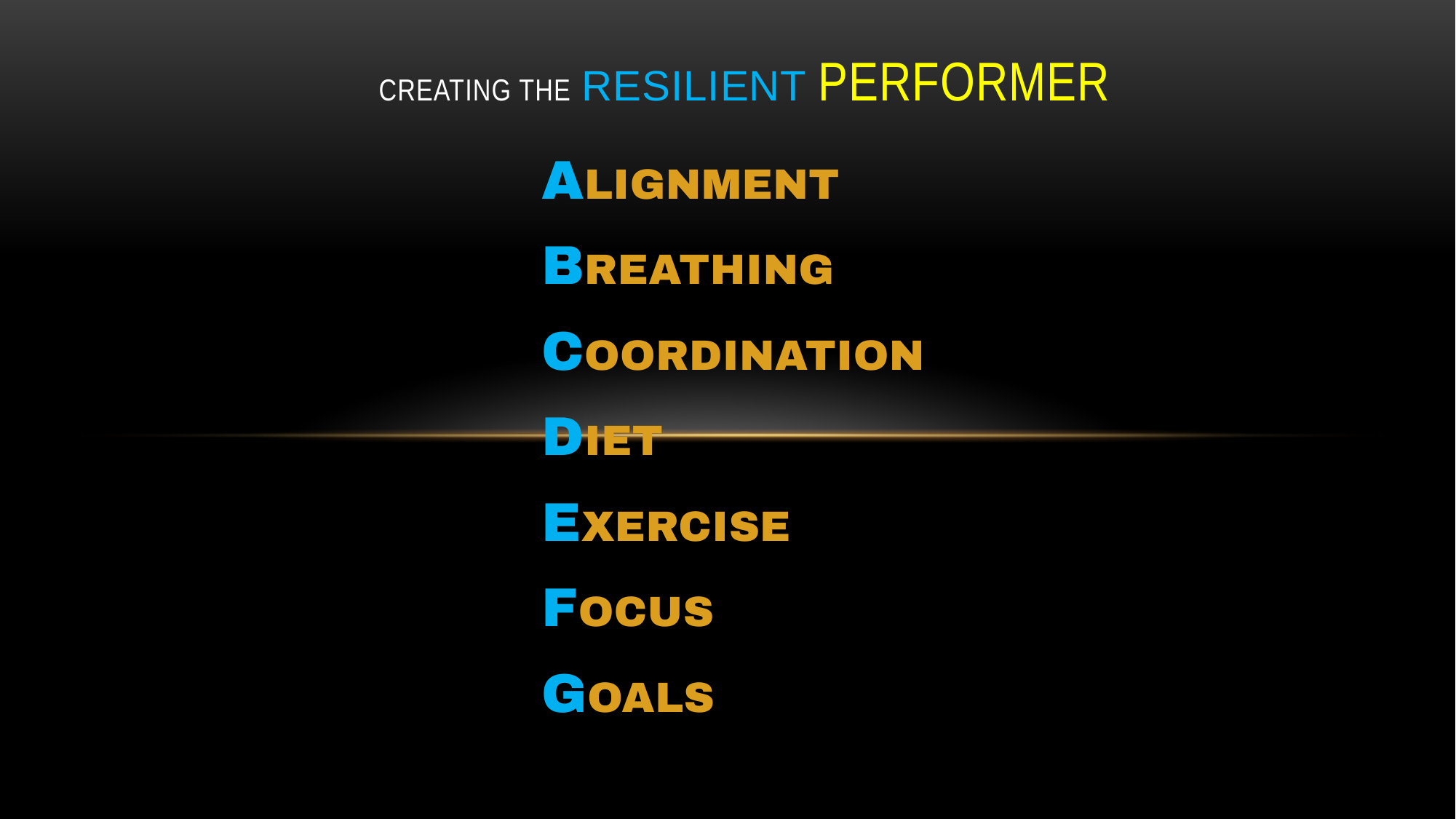

# CREATING THE RESILIENT PERFORMER
ALIGNMENT
BREATHING
COORDINATION
DIET
EXERCISE
FOCUS
GOALS